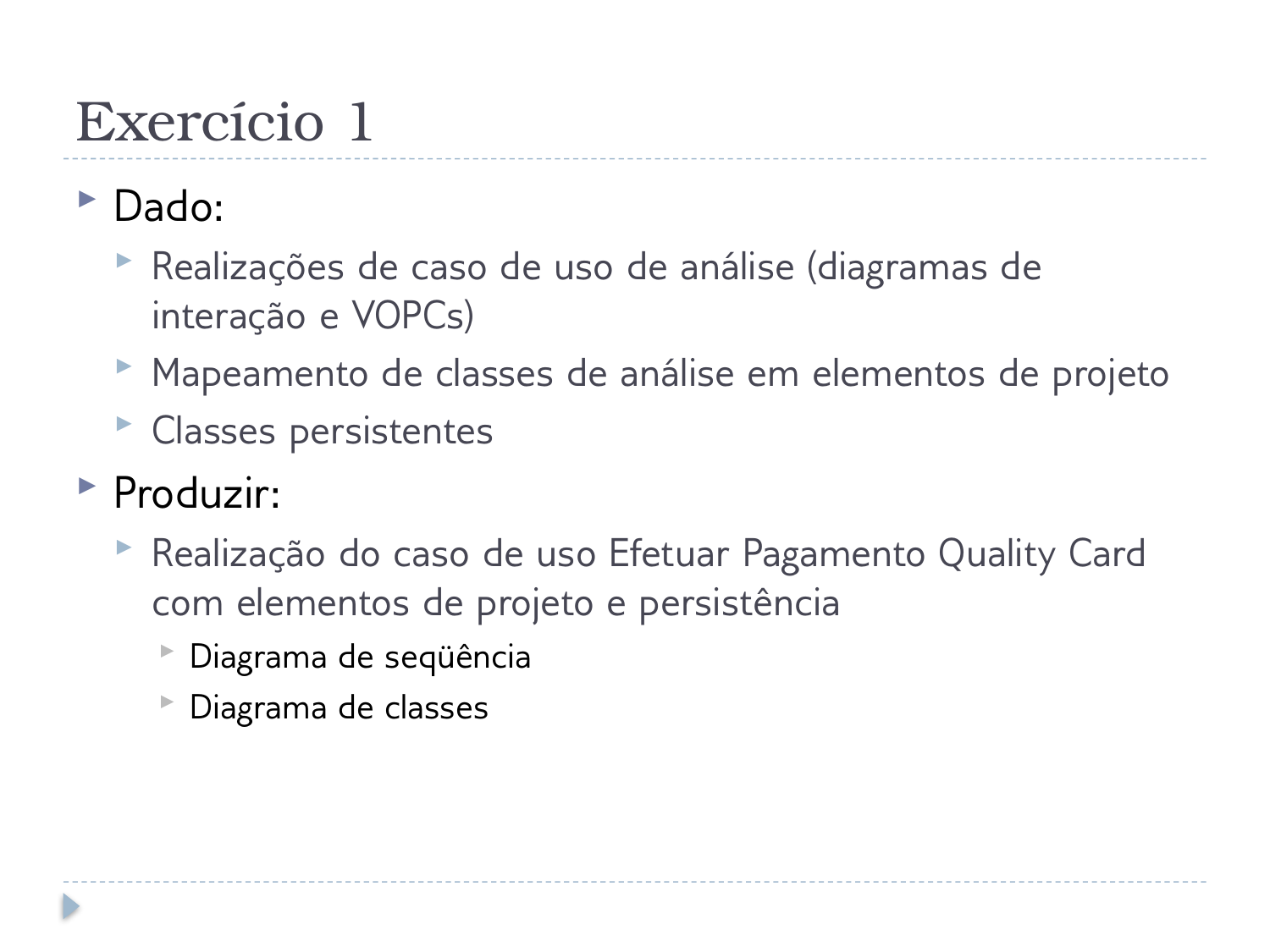

# Exercício 1
Dado:
Realizações de caso de uso de análise (diagramas de interação e VOPCs)
Mapeamento de classes de análise em elementos de projeto
Classes persistentes
Produzir:
Realização do caso de uso Efetuar Pagamento Quality Card com elementos de projeto e persistência
Diagrama de seqüência
Diagrama de classes